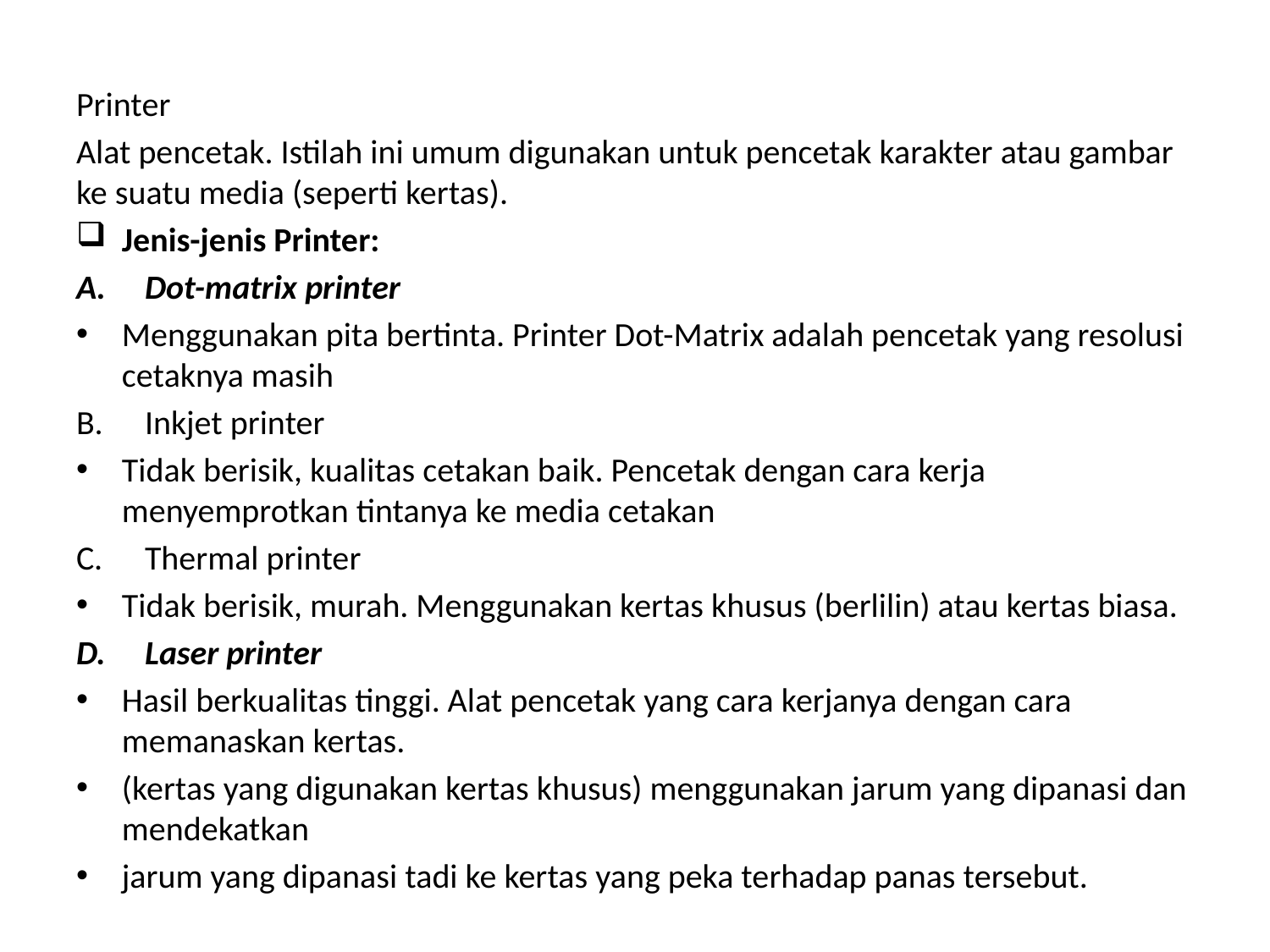

Printer
Alat pencetak. Istilah ini umum digunakan untuk pencetak karakter atau gambar ke suatu media (seperti kertas).
Jenis-jenis Printer:
Dot-matrix printer
Menggunakan pita bertinta. Printer Dot-Matrix adalah pencetak yang resolusi cetaknya masih
Inkjet printer
Tidak berisik, kualitas cetakan baik. Pencetak dengan cara kerja menyemprotkan tintanya ke media cetakan
Thermal printer
Tidak berisik, murah. Menggunakan kertas khusus (berlilin) atau kertas biasa.
Laser printer
Hasil berkualitas tinggi. Alat pencetak yang cara kerjanya dengan cara memanaskan kertas.
(kertas yang digunakan kertas khusus) menggunakan jarum yang dipanasi dan mendekatkan
jarum yang dipanasi tadi ke kertas yang peka terhadap panas tersebut.